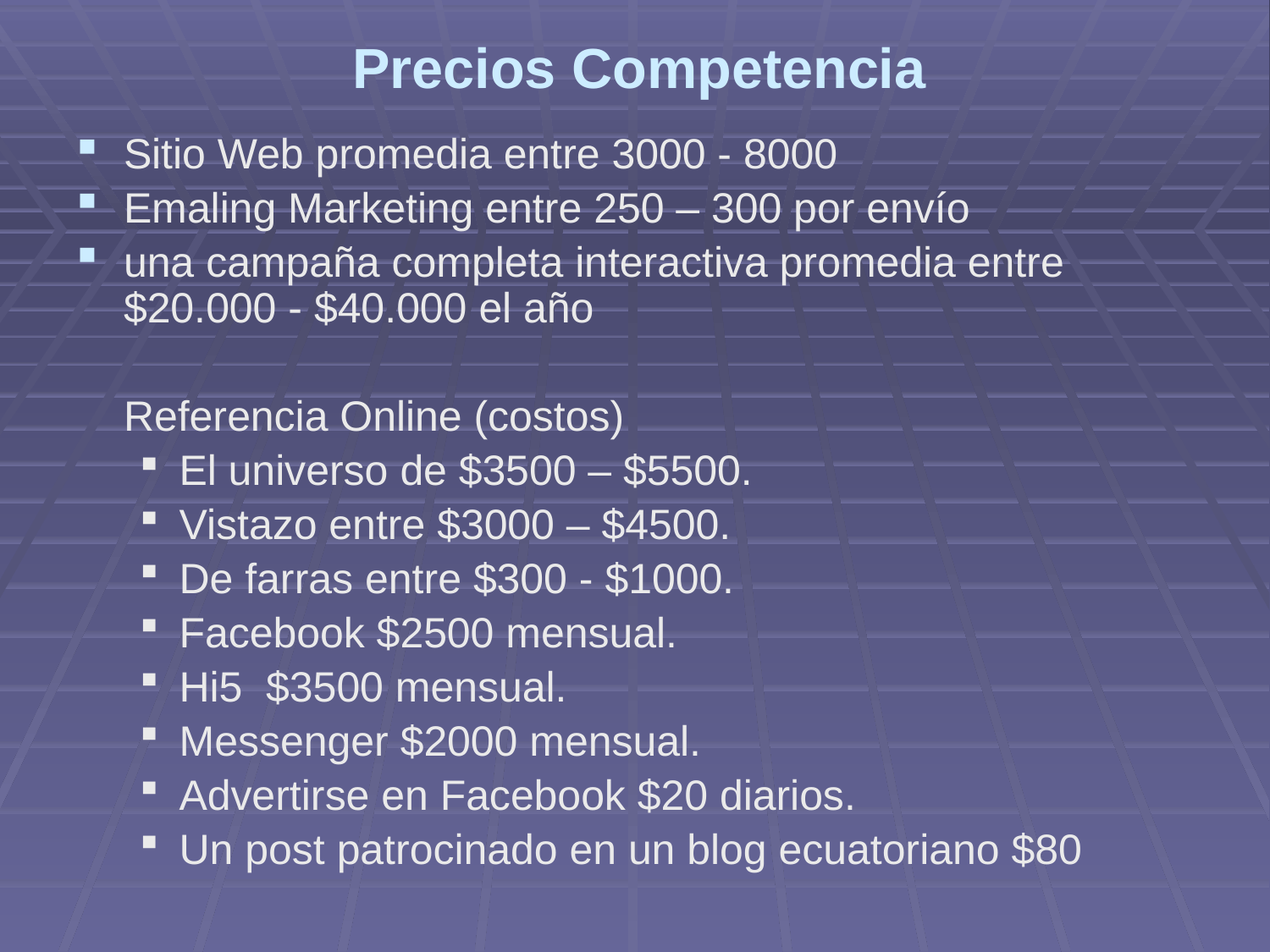

# Precios Competencia
Sitio Web promedia entre 3000 - 8000
Emaling Marketing entre 250 – 300 por envío
una campaña completa interactiva promedia entre $20.000 - $40.000 el año

	Referencia Online (costos)
El universo de $3500 – $5500.
Vistazo entre $3000 – $4500.
De farras entre $300 - $1000.
Facebook $2500 mensual.
Hi5  $3500 mensual.
Messenger $2000 mensual.
Advertirse en Facebook $20 diarios.
Un post patrocinado en un blog ecuatoriano $80